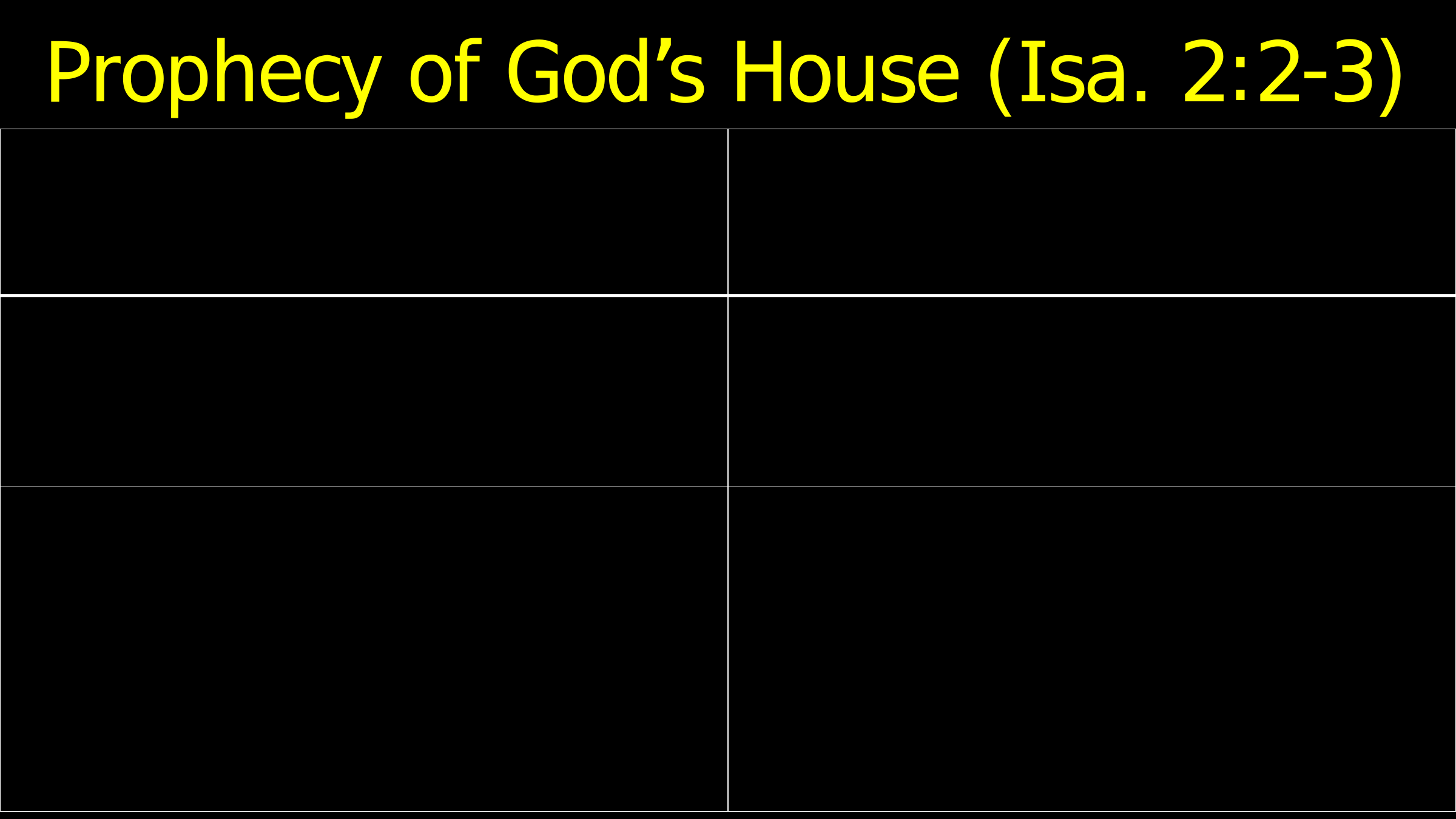

# Prophecy of God’s House (Isa. 2:2-3)
|  |  |
| --- | --- |
|  |  |
|  |  |